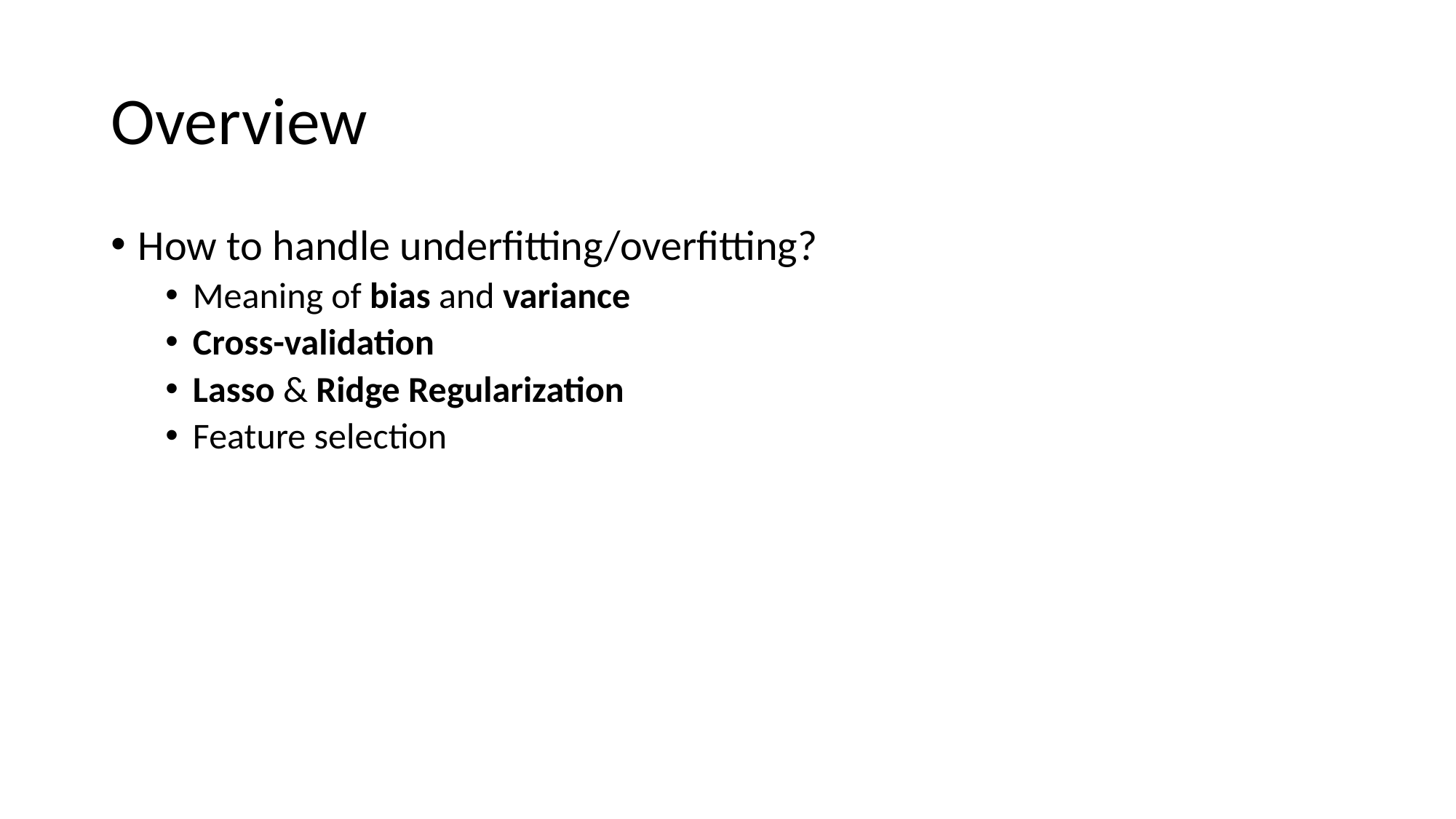

# Overview
How to handle underfitting/overfitting?
Meaning of bias and variance
Cross-validation
Lasso & Ridge Regularization
Feature selection